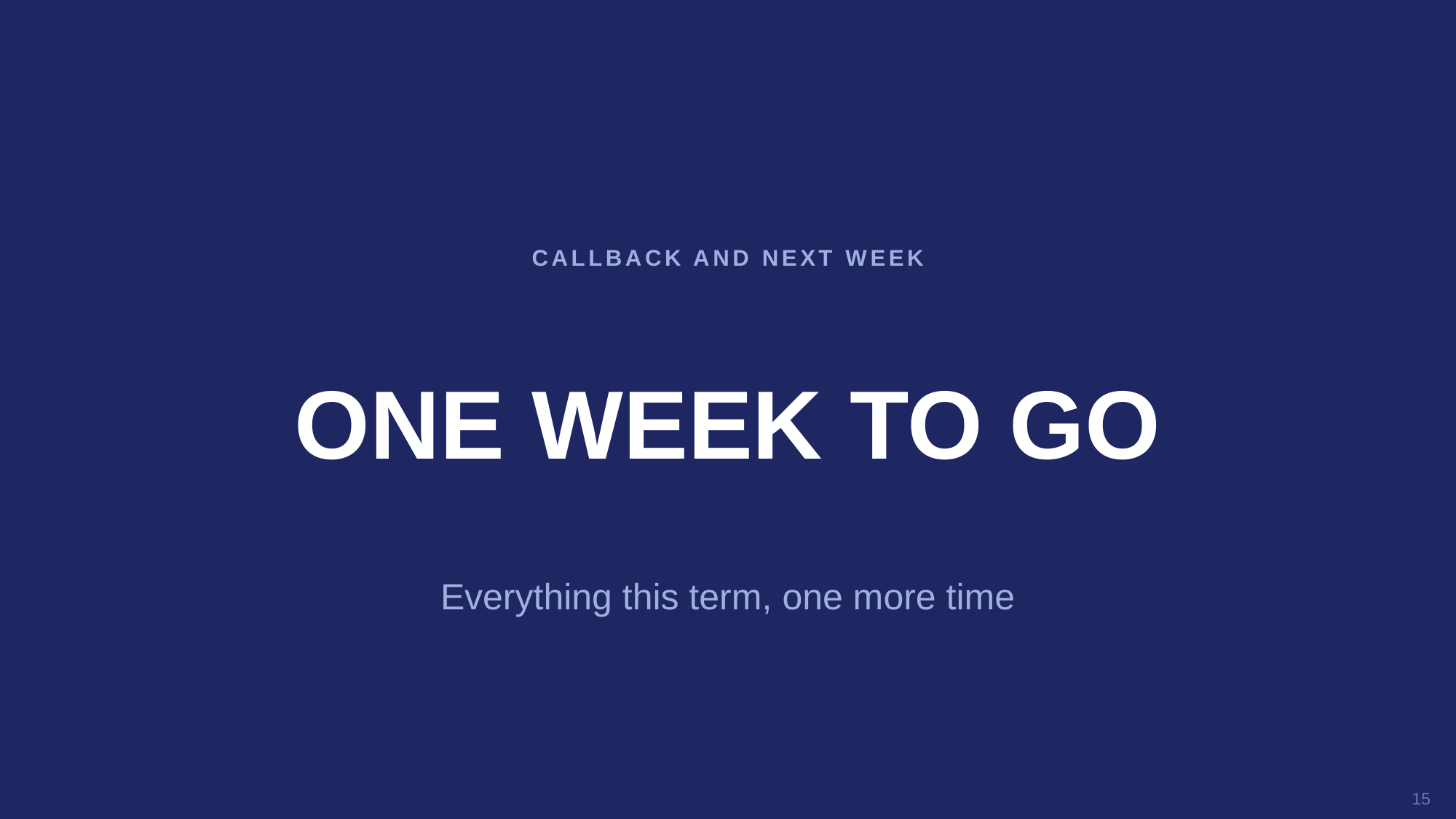

CALLBACK AND NEXT WEEK
ONE WEEK TO GO
Everything this term, one more time
15